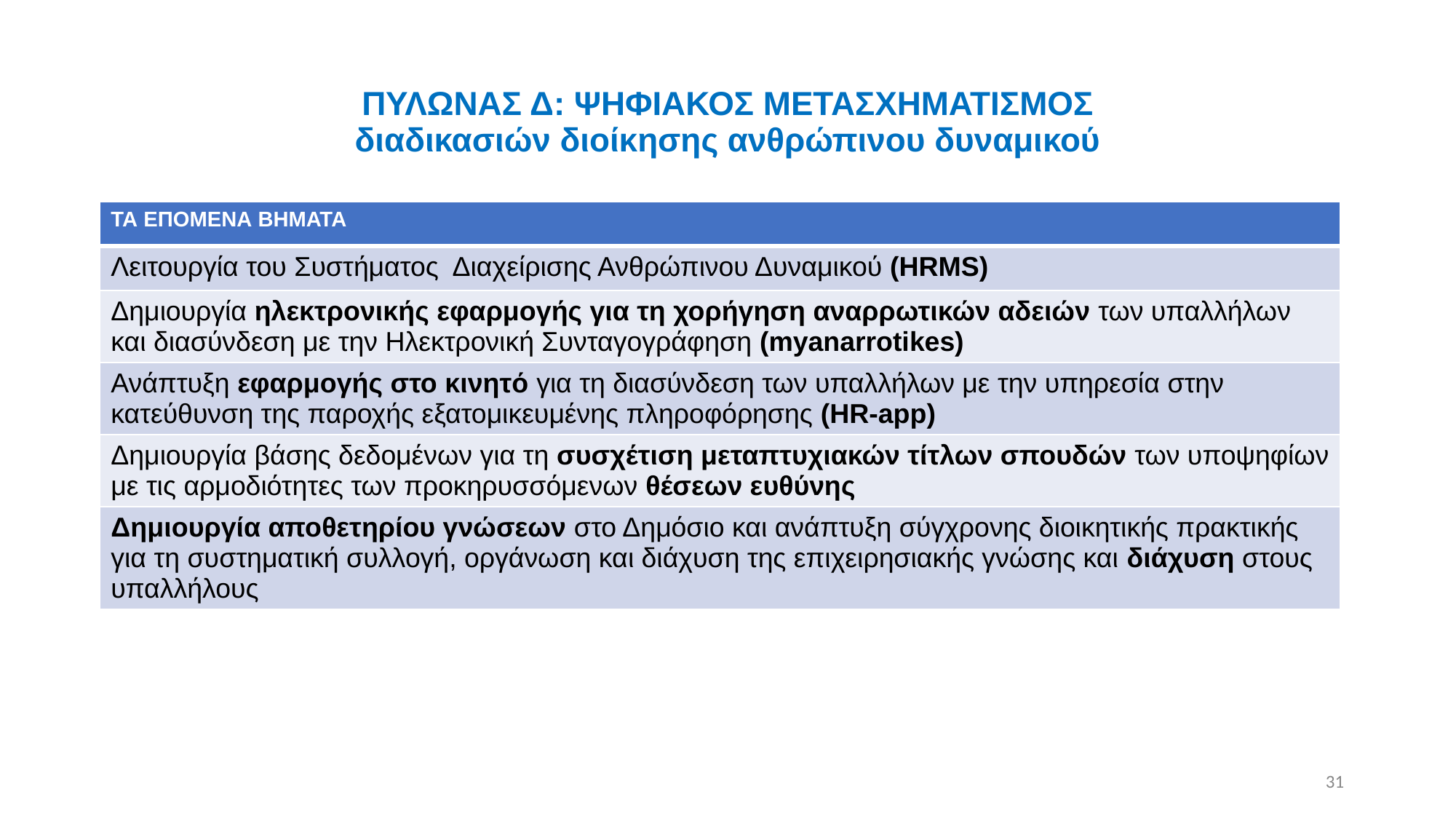

# ΠΥΛΩΝΑΣ Δ: ΨΗΦΙΑΚΟΣ ΜΕΤΑΣΧΗΜΑΤΙΣΜΟΣ διαδικασιών διοίκησης ανθρώπινου δυναμικού
| ΤΑ ΕΠΟΜΕΝΑ ΒΗΜΑΤΑ |
| --- |
| Λειτουργία του Συστήματος Διαχείρισης Ανθρώπινου Δυναμικού (HRMS) |
| Δημιουργία ηλεκτρονικής εφαρμογής για τη χορήγηση αναρρωτικών αδειών των υπαλλήλων και διασύνδεση με την Ηλεκτρονική Συνταγογράφηση (myanarrotikes) |
| Ανάπτυξη εφαρμογής στο κινητό για τη διασύνδεση των υπαλλήλων με την υπηρεσία στην κατεύθυνση της παροχής εξατομικευμένης πληροφόρησης (HR-app) |
| Δημιουργία βάσης δεδομένων για τη συσχέτιση μεταπτυχιακών τίτλων σπουδών των υποψηφίων με τις αρμοδιότητες των προκηρυσσόμενων θέσεων ευθύνης |
| Δημιουργία αποθετηρίου γνώσεων στο Δημόσιο και ανάπτυξη σύγχρονης διοικητικής πρακτικής για τη συστηματική συλλογή, οργάνωση και διάχυση της επιχειρησιακής γνώσης και διάχυση στους υπαλλήλους |
31